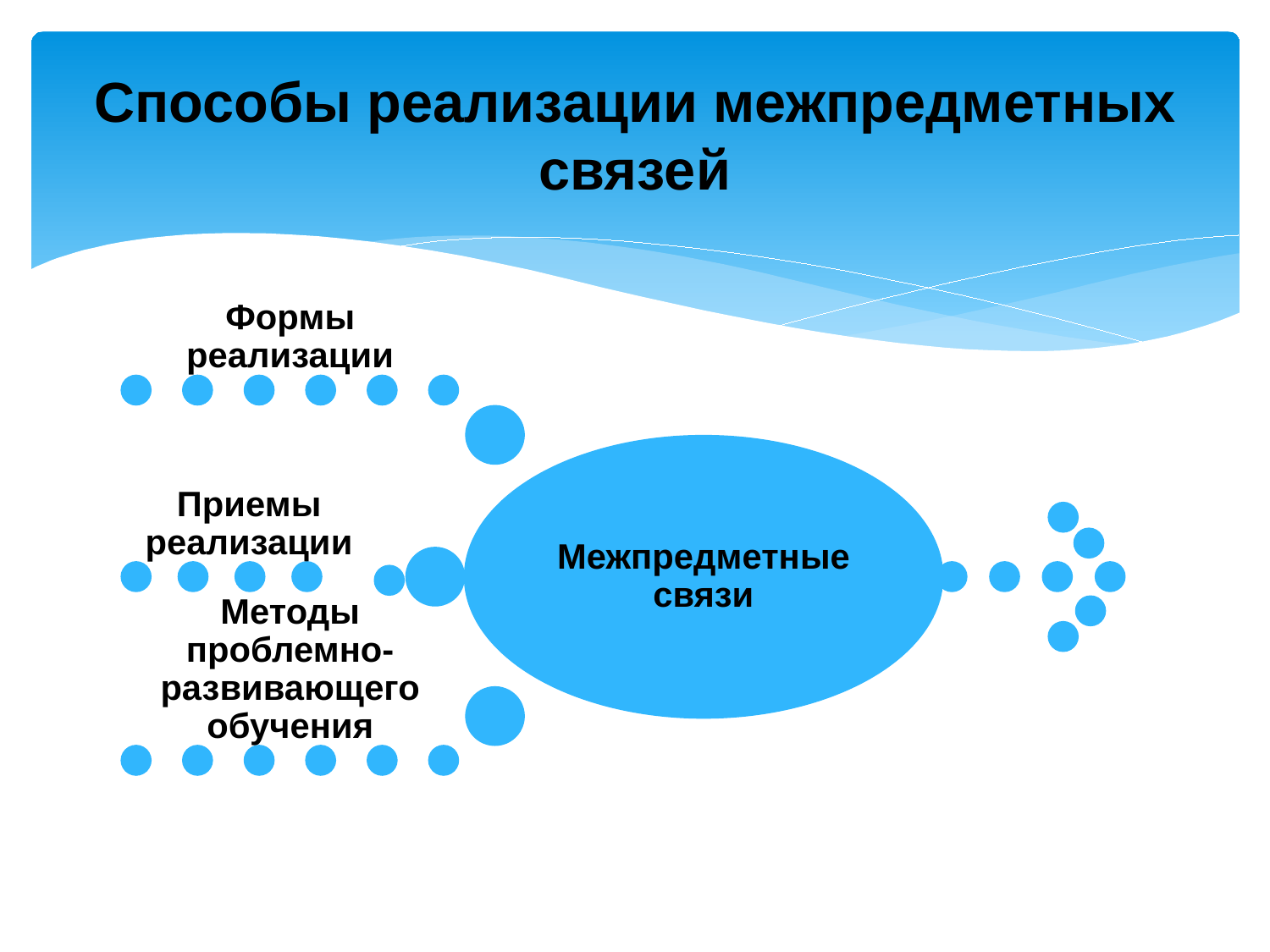

# Способы реализации межпредметных связей
Межпредметные связи
Формы реализации
Приемы реализации
Методы проблемно-развивающего обучения